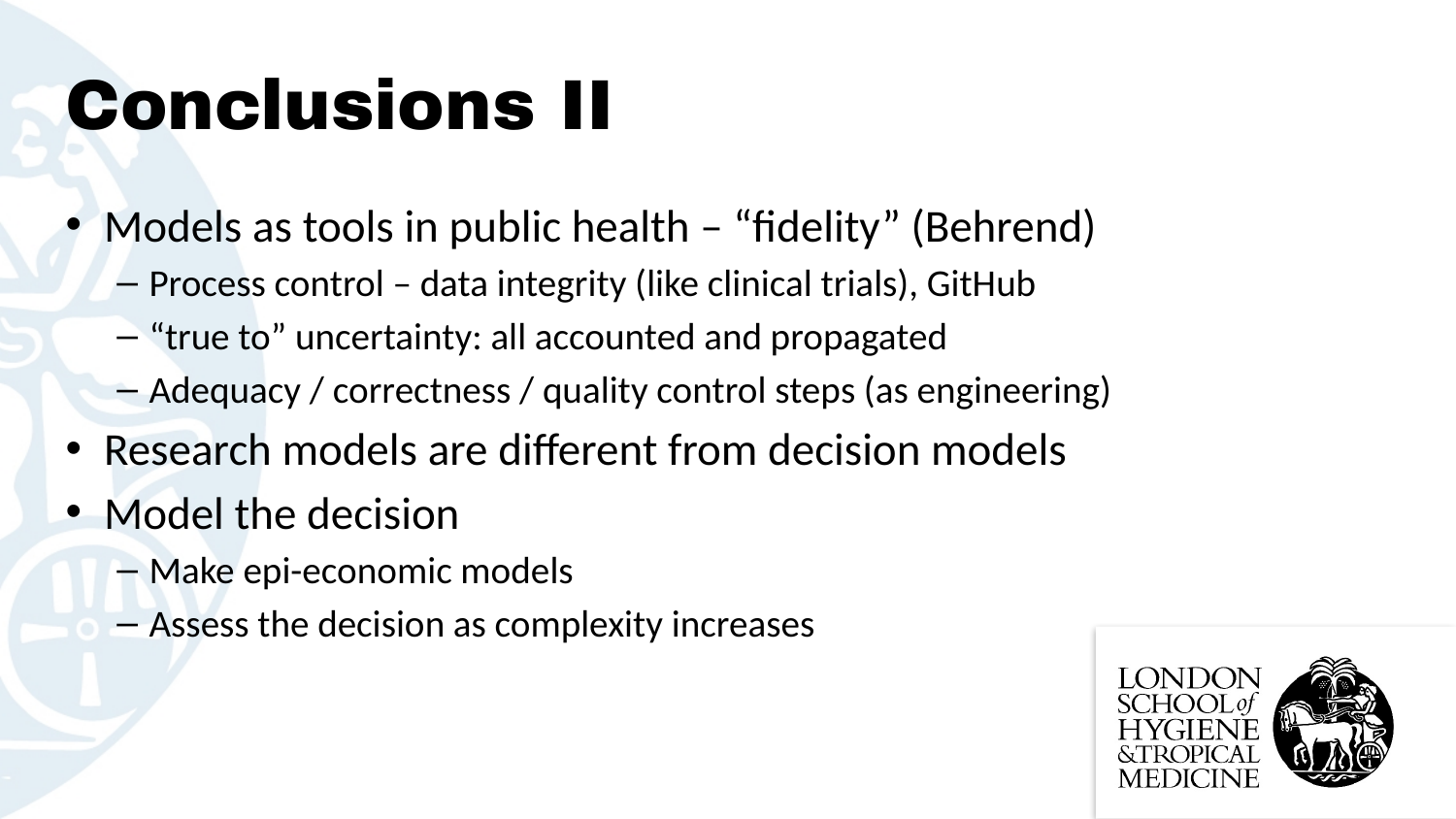

# Conclusions II
Models as tools in public health – “fidelity” (Behrend)
Process control – data integrity (like clinical trials), GitHub
“true to” uncertainty: all accounted and propagated
Adequacy / correctness / quality control steps (as engineering)
Research models are different from decision models
Model the decision
Make epi-economic models
Assess the decision as complexity increases